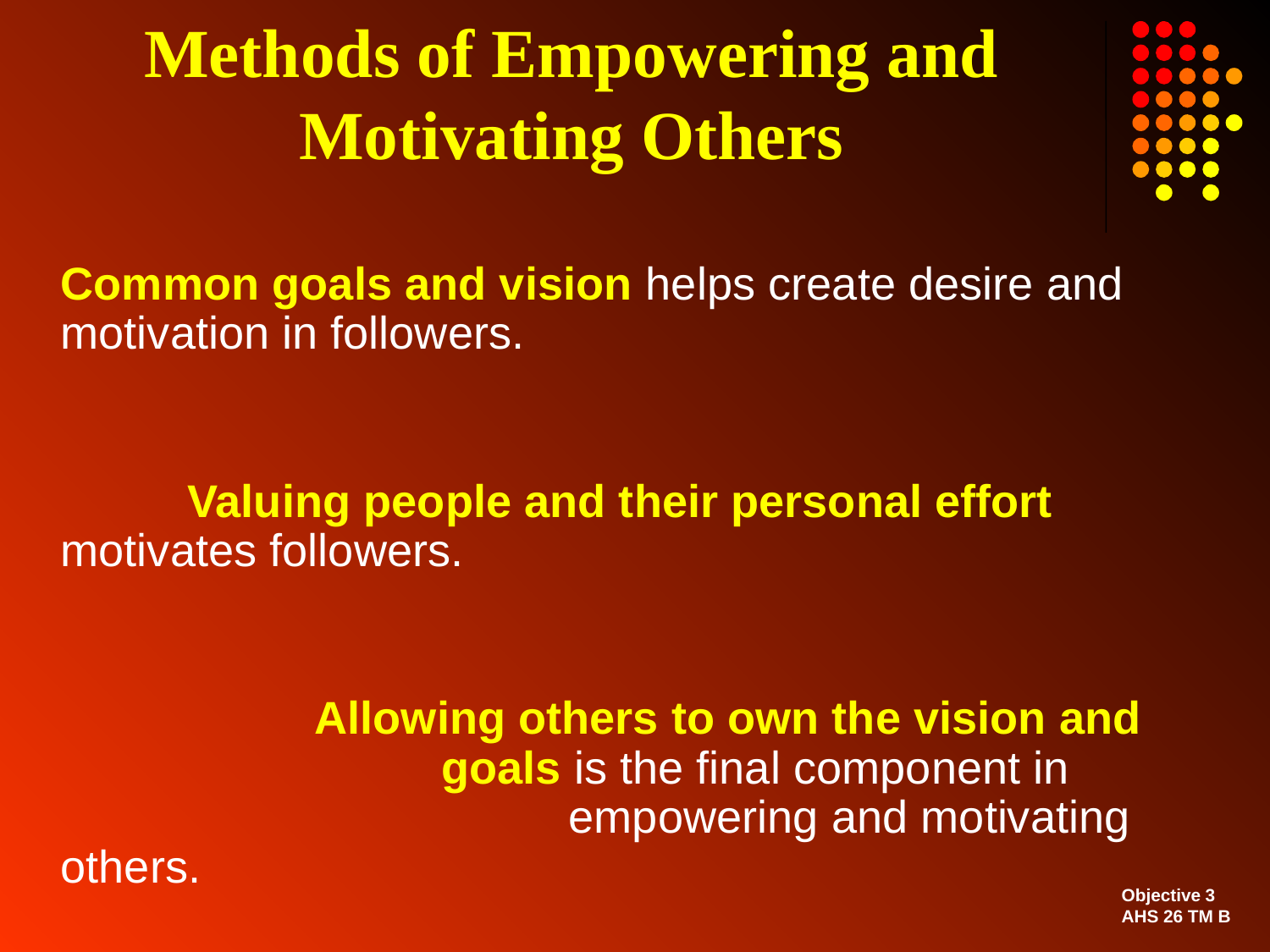

# Methods of Empowering and Motivating Others
	Common goals and vision helps create desire and motivation in followers.

		Valuing people and their personal effort 	motivates followers.

			Allowing others to own the vision and 			goals is the final component in 				empowering and motivating others.
Objective 3
AHS 26 TM B